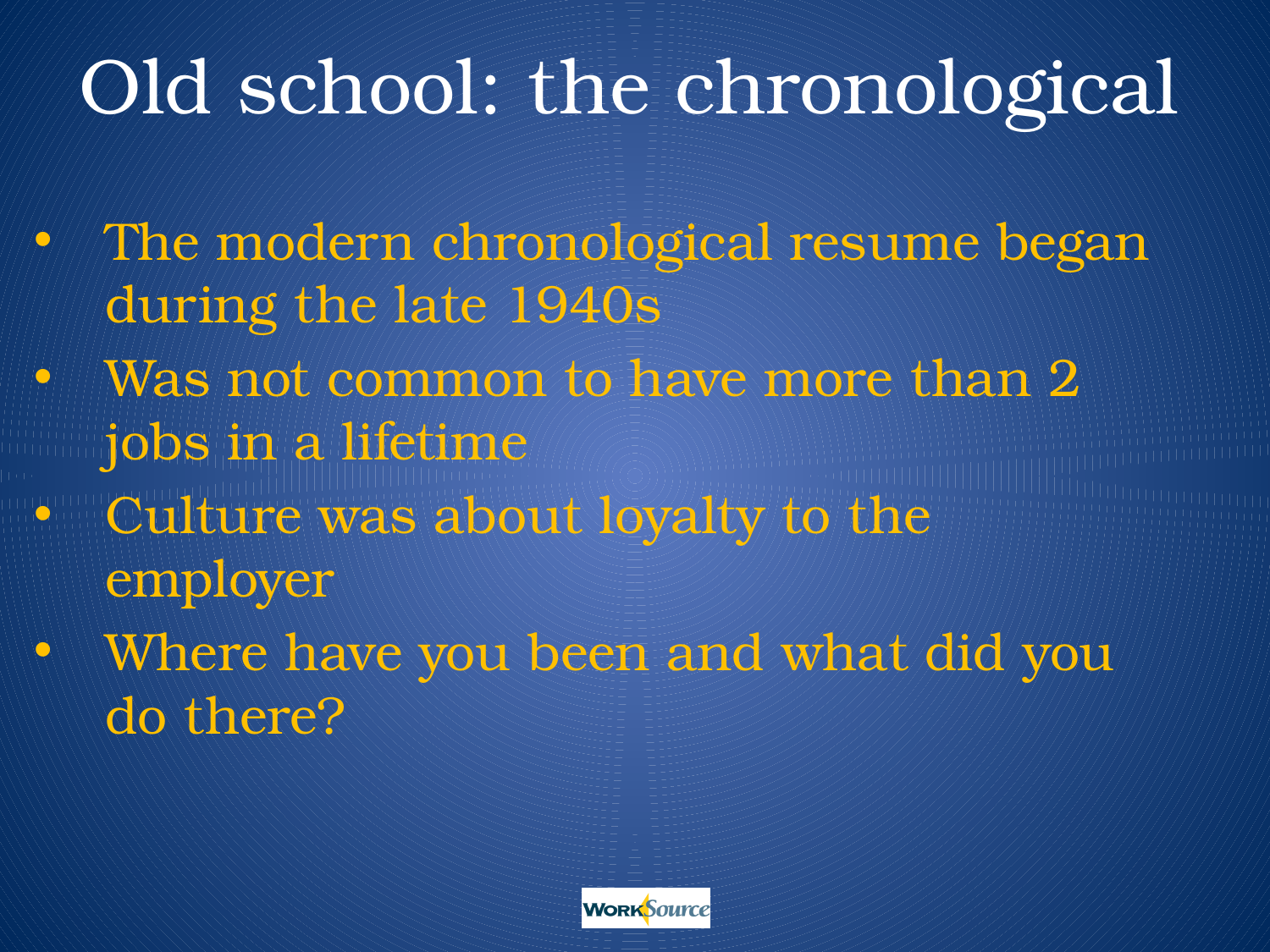

# Old school: the chronological
The modern chronological resume began during the late 1940s
Was not common to have more than 2 jobs in a lifetime
Culture was about loyalty to the employer
Where have you been and what did you do there?